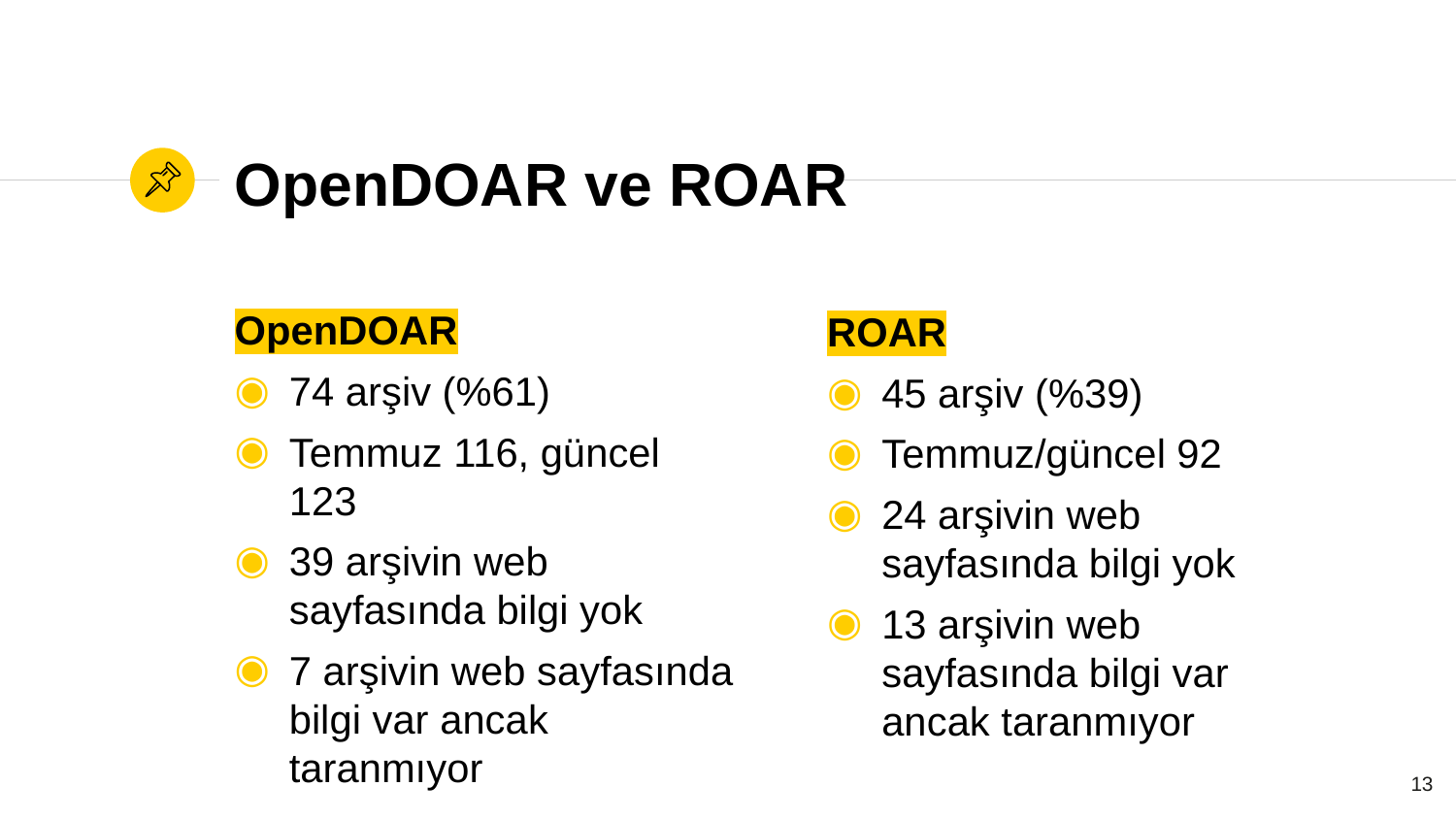

# OpenDOAR ve ROAR

OpenDOAR
74 arşiv (%61)
Temmuz 116, güncel 123
39 arşivin web sayfasında bilgi yok
7 arşivin web sayfasında bilgi var ancak taranmıyor
ROAR
45 arşiv (%39)
Temmuz/güncel 92
24 arşivin web sayfasında bilgi yok
13 arşivin web sayfasında bilgi var ancak taranmıyor
13